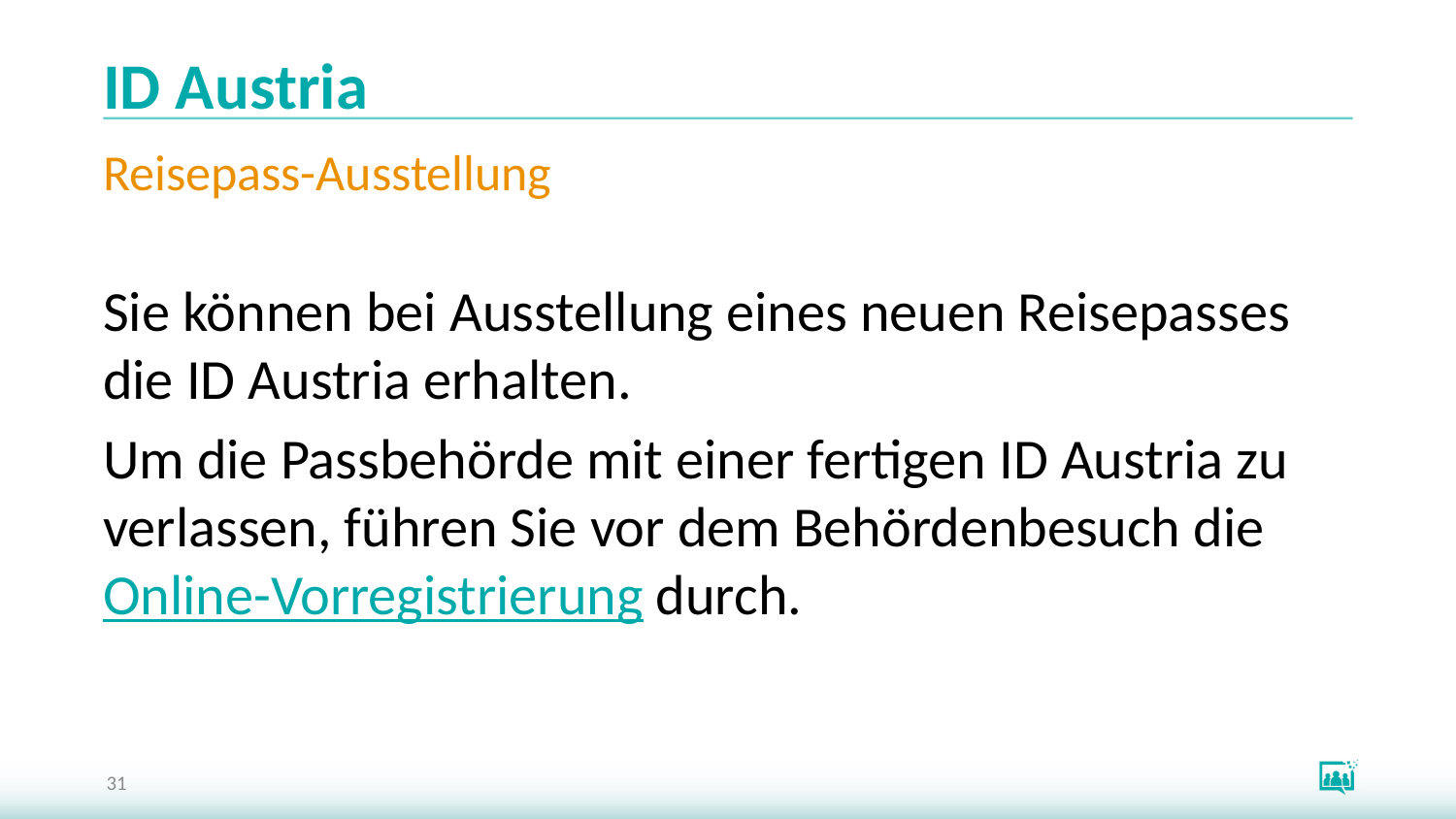

# ID Austria
Reisepass-Ausstellung
Sie können bei Ausstellung eines neuen Reisepasses die ID Austria erhalten.
Um die Passbehörde mit einer fertigen ID Austria zu verlassen, führen Sie vor dem Behördenbesuch die Online-Vorregistrierung durch.

31